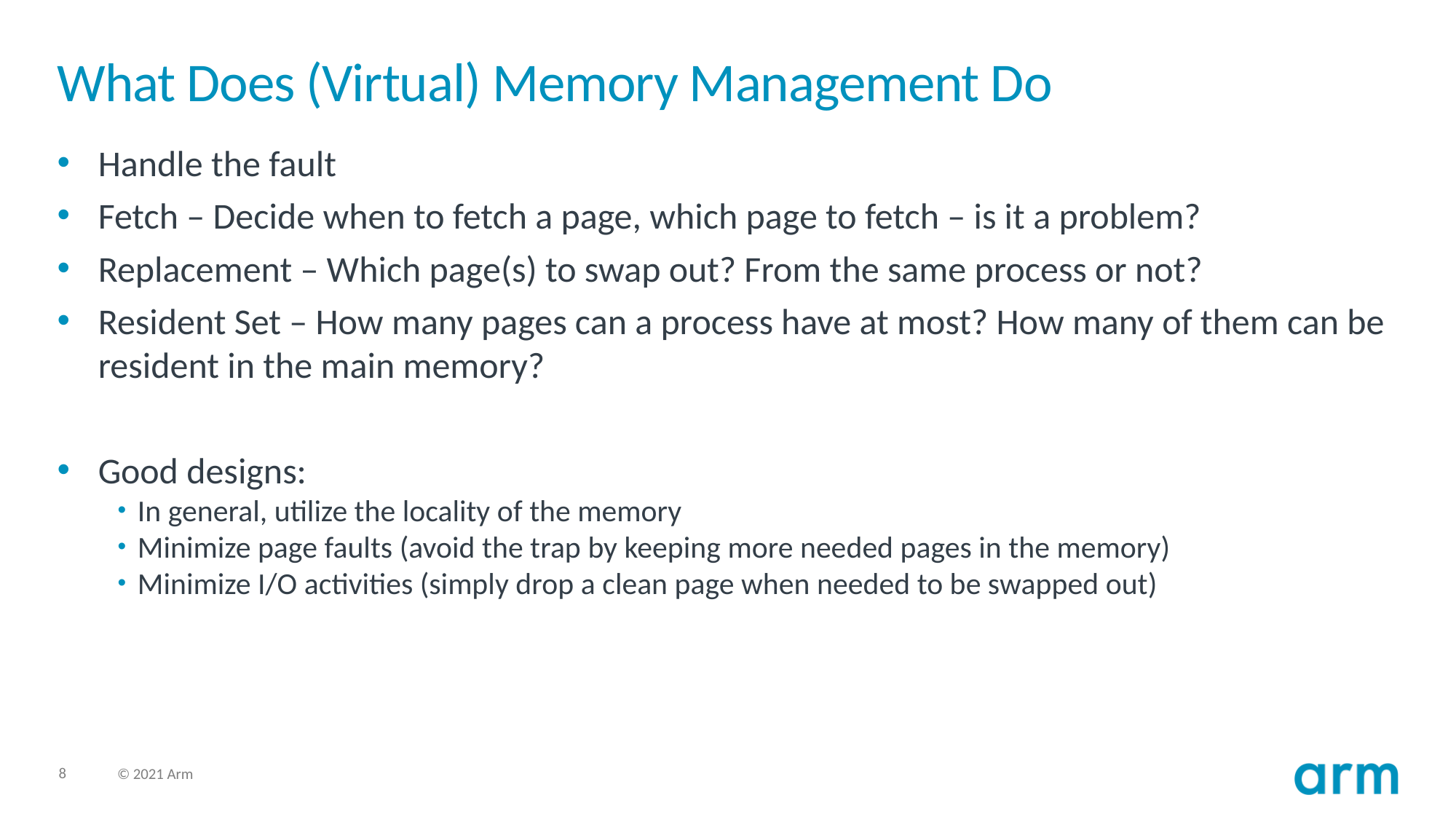

# What Does (Virtual) Memory Management Do
Handle the fault
Fetch – Decide when to fetch a page, which page to fetch – is it a problem?
Replacement – Which page(s) to swap out? From the same process or not?
Resident Set – How many pages can a process have at most? How many of them can be resident in the main memory?

Good designs:
In general, utilize the locality of the memory
Minimize page faults (avoid the trap by keeping more needed pages in the memory)
Minimize I/O activities (simply drop a clean page when needed to be swapped out)